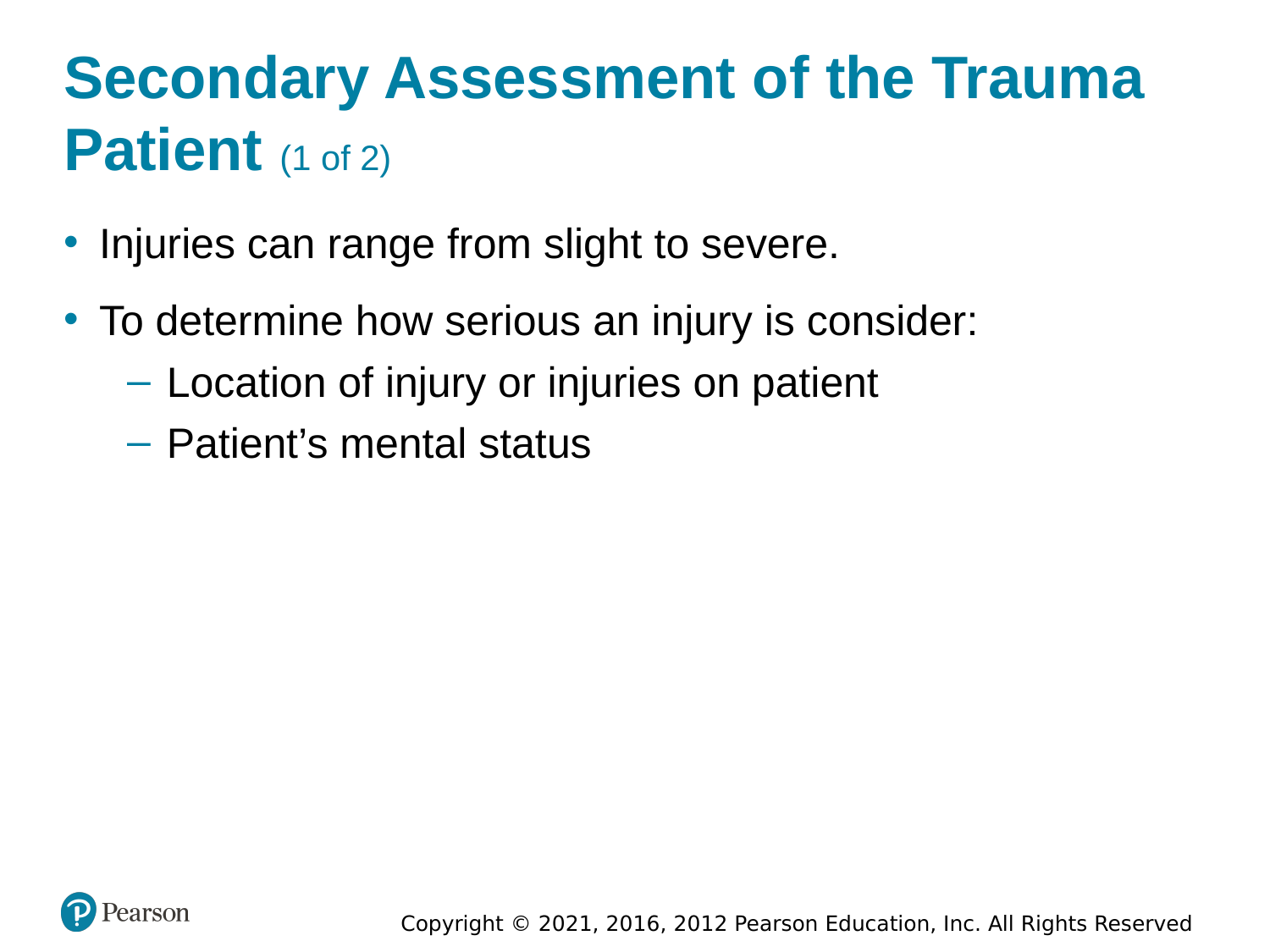

# Secondary Assessment of the Trauma Patient (1 of 2)
Injuries can range from slight to severe.
To determine how serious an injury is consider:
Location of injury or injuries on patient
Patient’s mental status